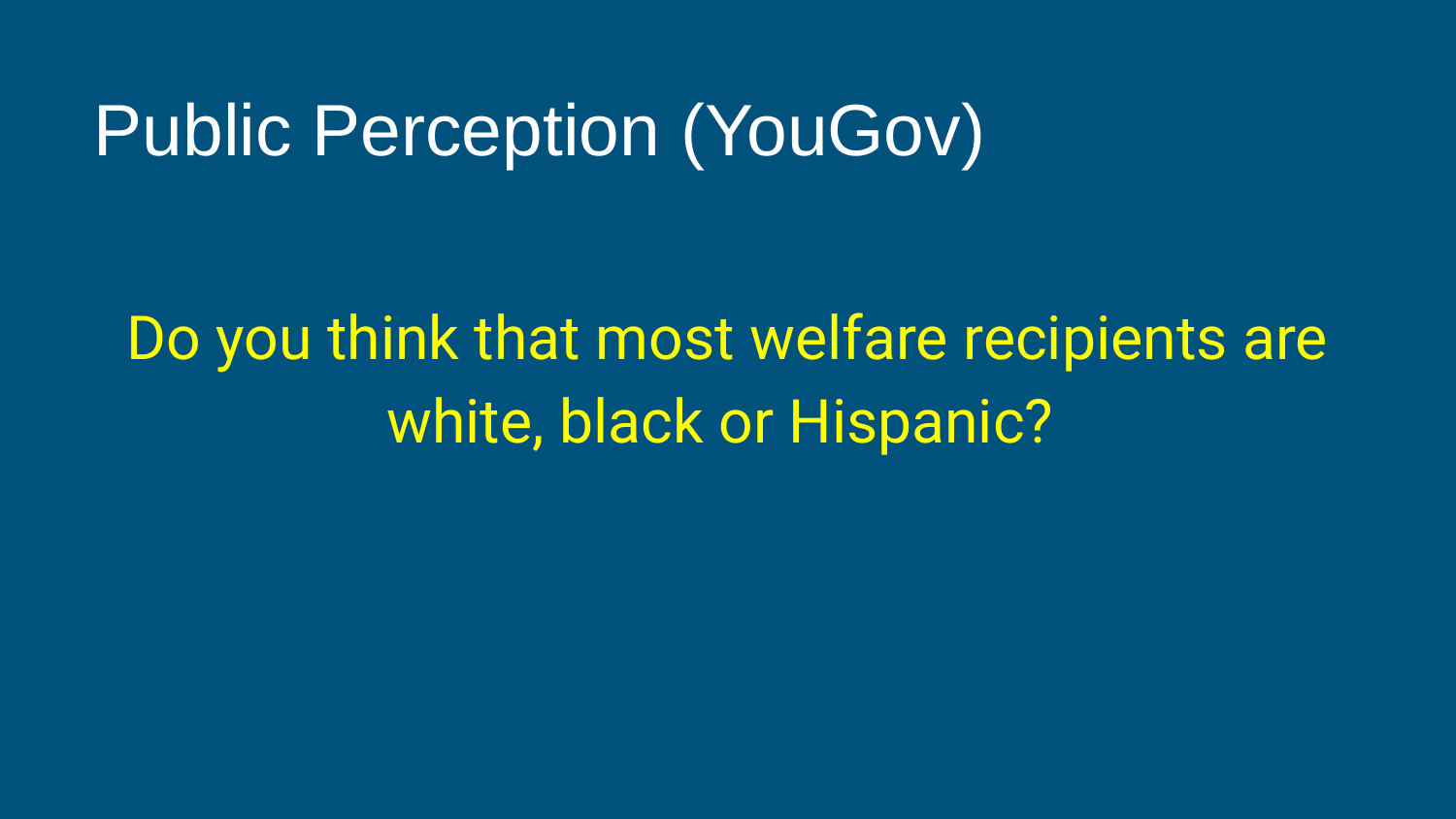

# Public Perception (YouGov)

Do you think that most welfare recipients are white, black or Hispanic?